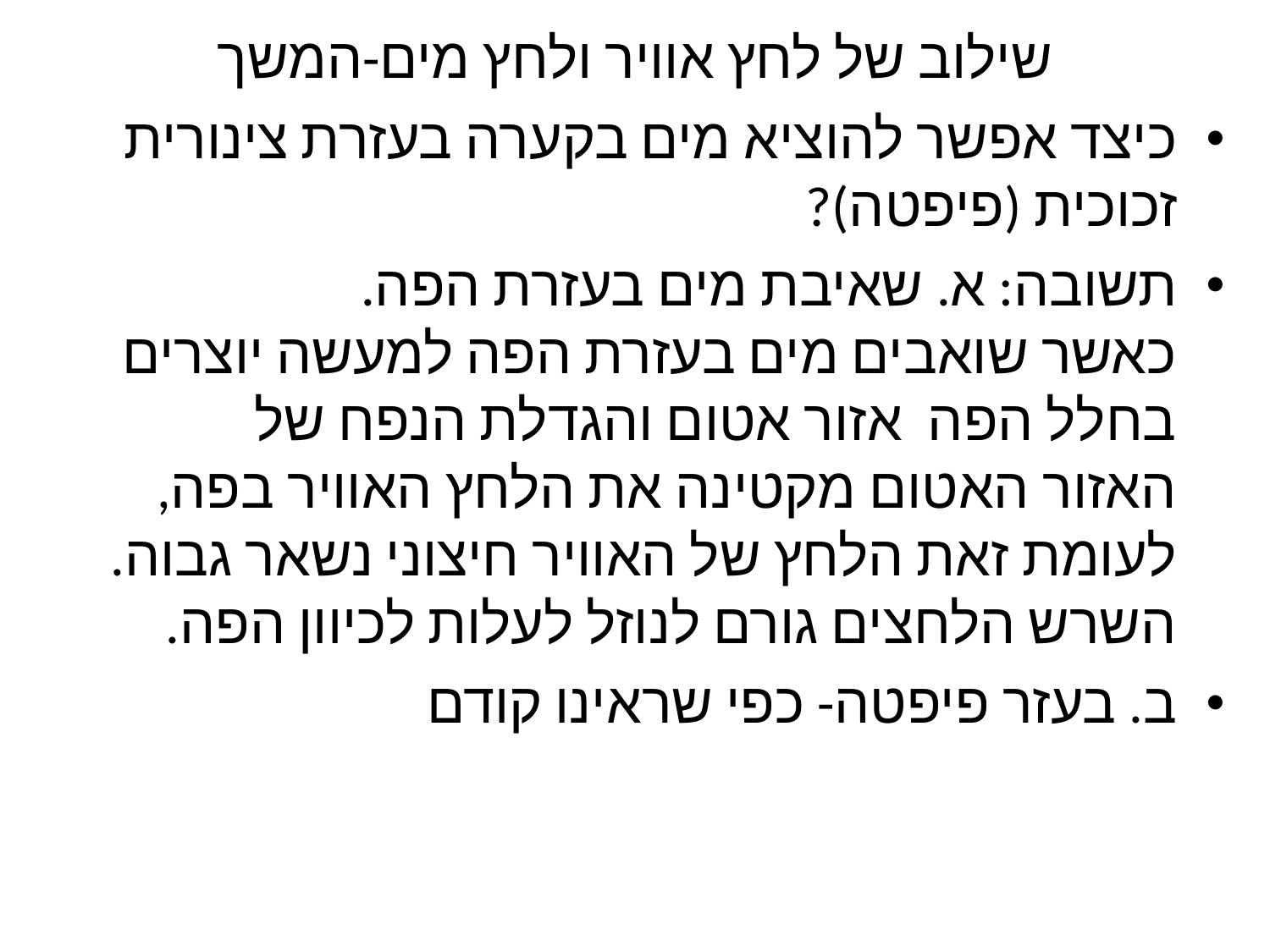

# שילוב של לחץ אוויר ולחץ מים-המשך
כיצד אפשר להוציא מים בקערה בעזרת צינורית זכוכית (פיפטה)?
תשובה: א. שאיבת מים בעזרת הפה.
כאשר שואבים מים בעזרת הפה למעשה יוצרים בחלל הפה  אזור אטום והגדלת הנפח של האזור האטום מקטינה את הלחץ האוויר בפה, לעומת זאת הלחץ של האוויר חיצוני נשאר גבוה. השרש הלחצים גורם לנוזל לעלות לכיוון הפה.
ב. בעזר פיפטה- כפי שראינו קודם